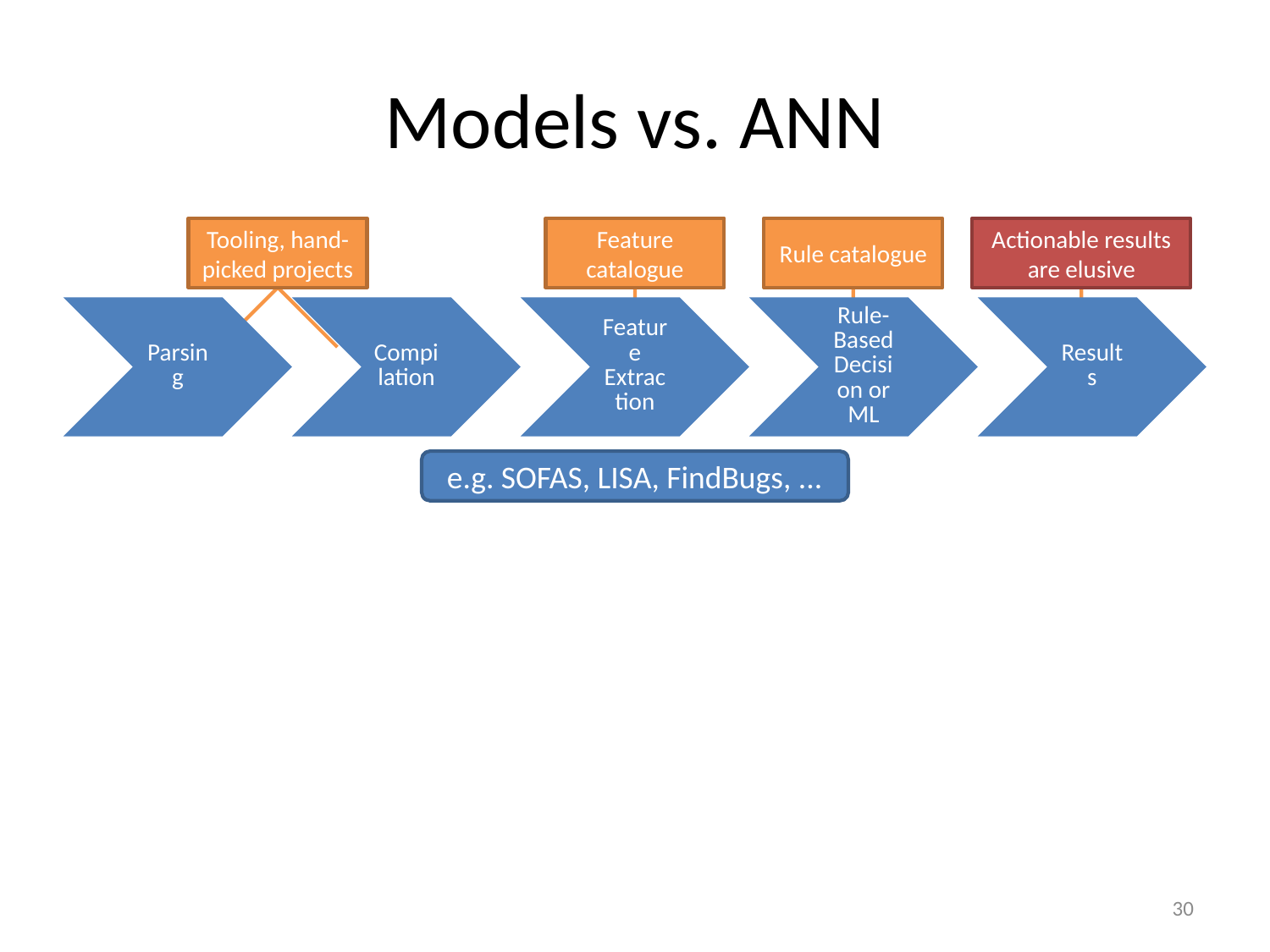

# Models vs. ANN
Tooling, hand-picked projects
Feature catalogue
Rule catalogue
Actionable results are elusive
Parsing
Compilation
Feature Extraction
Rule-Based Decision or ML
Results
e.g. SOFAS, LISA, FindBugs, ...
30